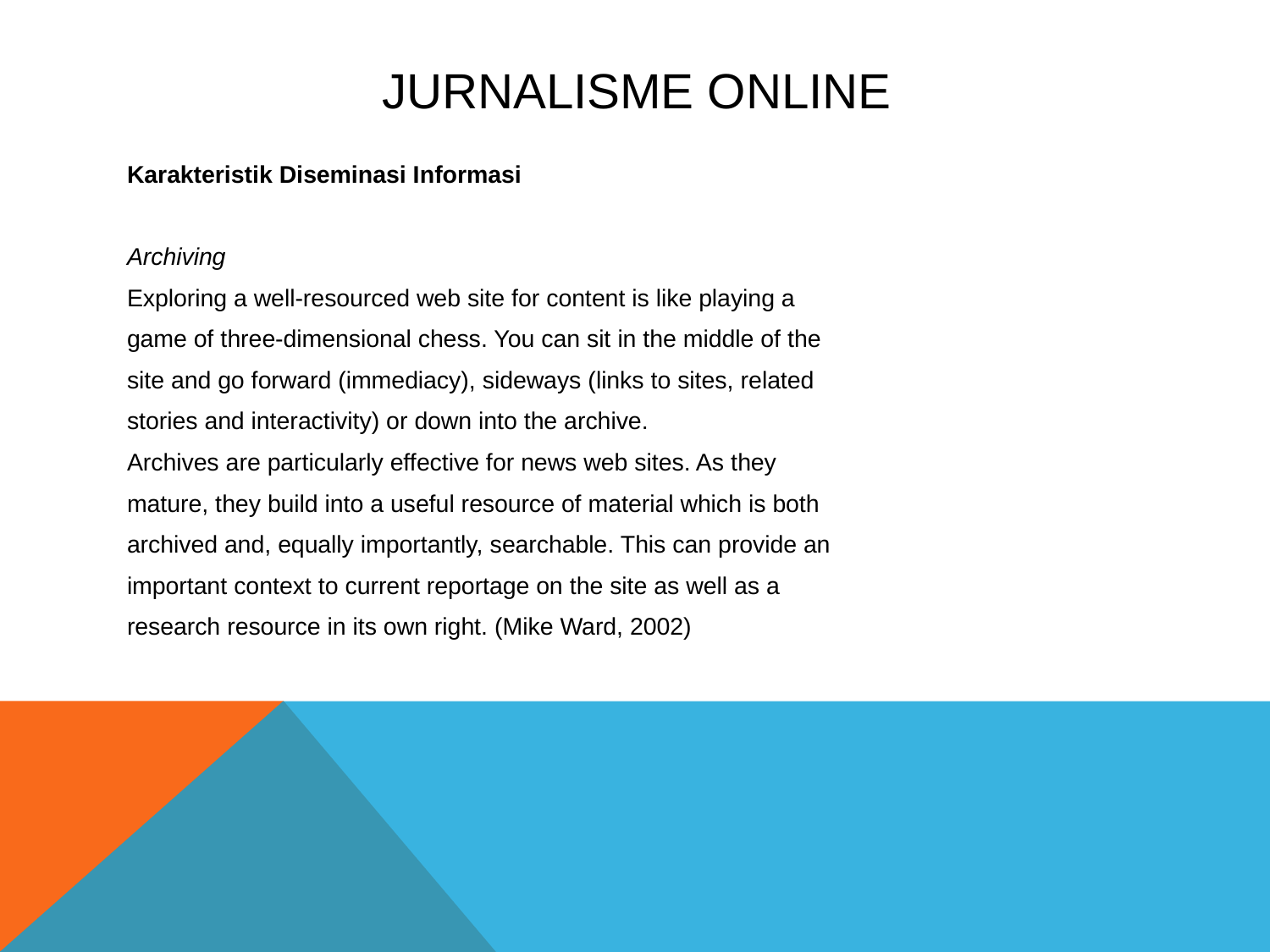

# Jurnalisme online
Karakteristik Diseminasi Informasi

Archiving
Exploring a well-resourced web site for content is like playing a
game of three-dimensional chess. You can sit in the middle of the
site and go forward (immediacy), sideways (links to sites, related
stories and interactivity) or down into the archive.
Archives are particularly effective for news web sites. As they
mature, they build into a useful resource of material which is both
archived and, equally importantly, searchable. This can provide an
important context to current reportage on the site as well as a
research resource in its own right. (Mike Ward, 2002)